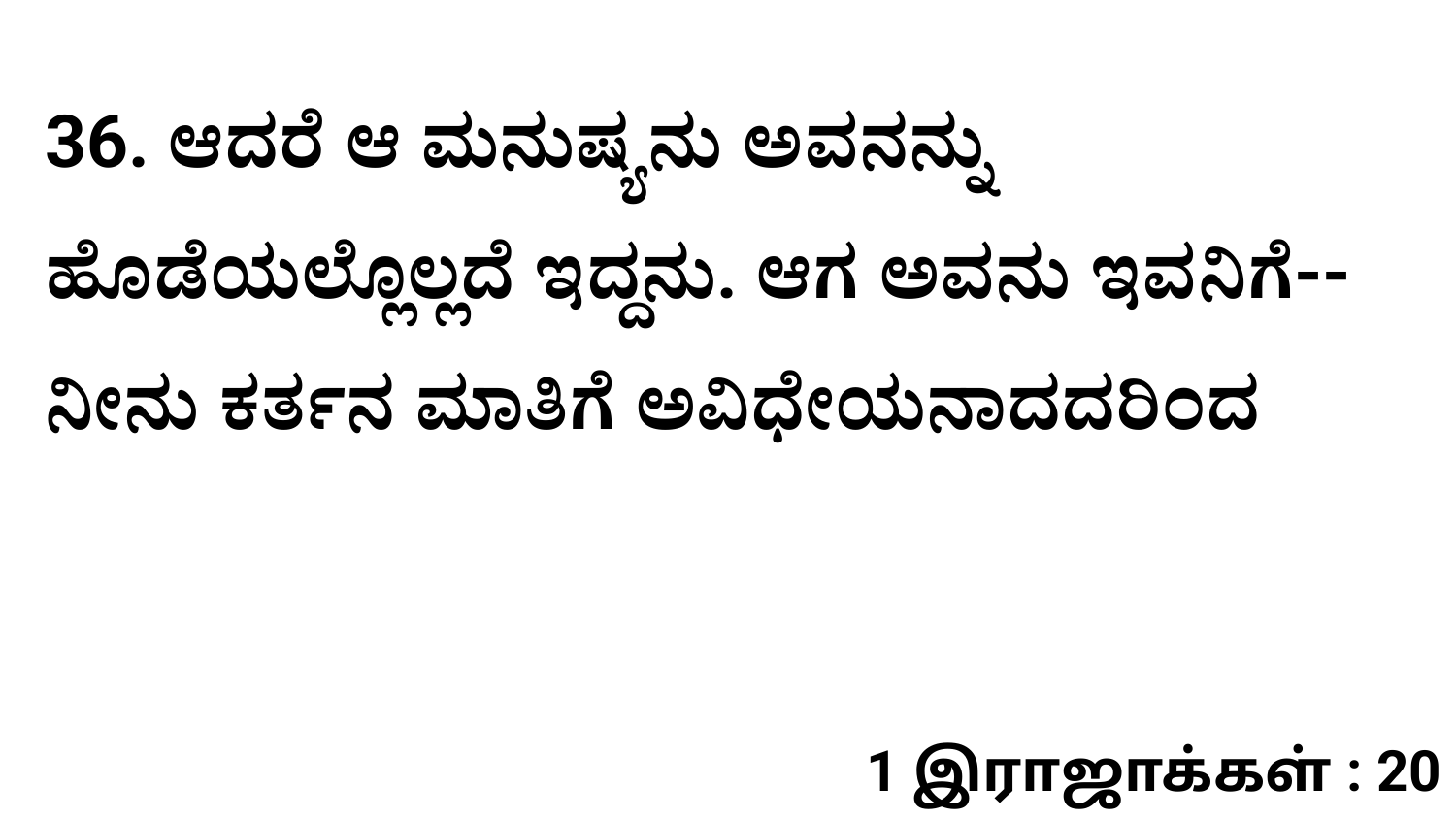

36. ಆದರೆ ಆ ಮನುಷ್ಯನು ಅವನನ್ನು ಹೊಡೆಯಲ್ಲೊಲ್ಲದೆ ಇದ್ದನು. ಆಗ ಅವನು ಇವನಿಗೆ--ನೀನು ಕರ್ತನ ಮಾತಿಗೆ ಅವಿಧೇಯನಾದದರಿಂದ
1 இராஜாக்கள் : 20